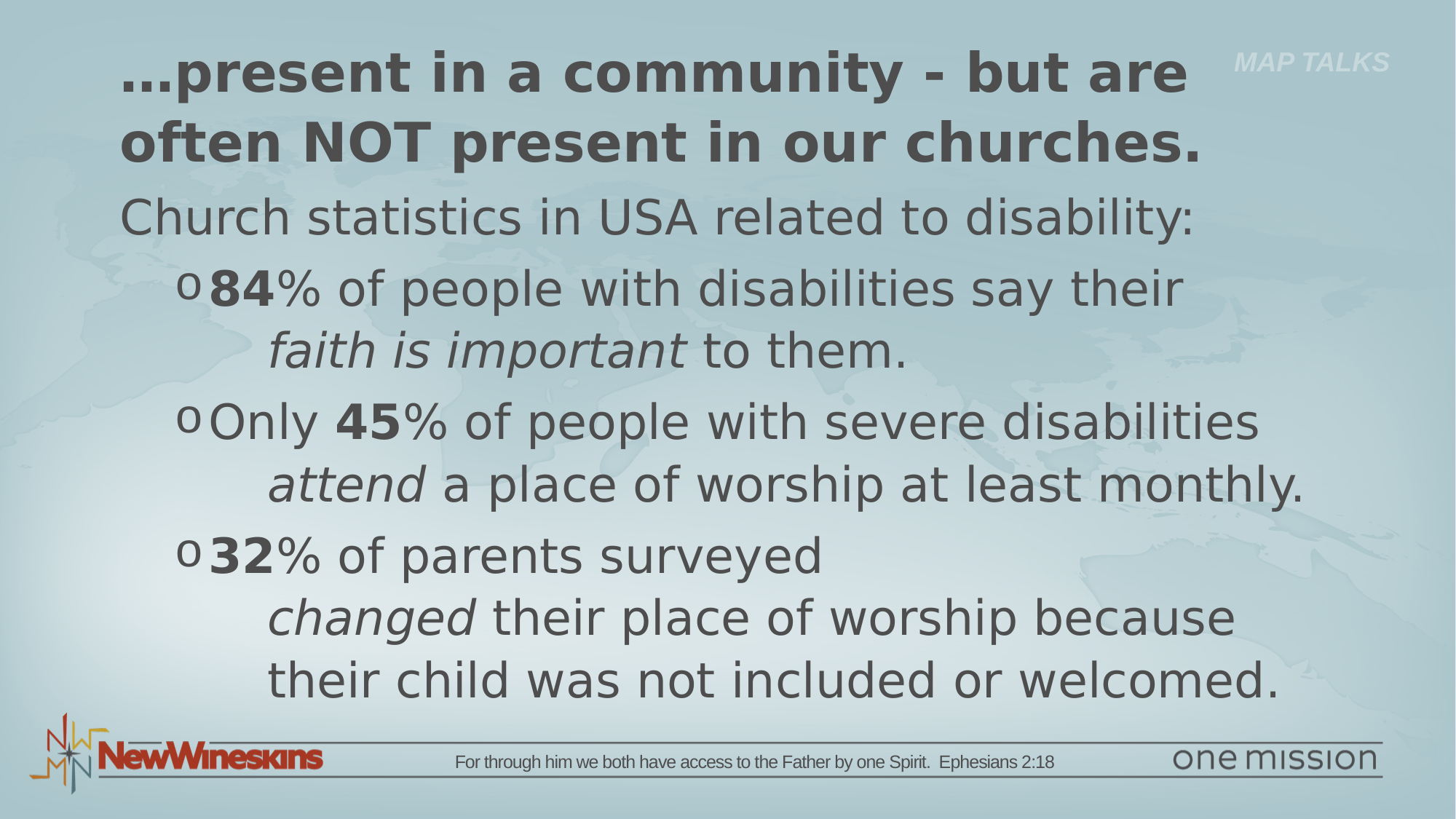

…present in a community - but are often NOT present in our churches.
Church statistics in USA related to disability:
84% of people with disabilities say their
      faith is important to them.
Only 45% of people with severe disabilities
      attend a place of worship at least monthly.
32% of parents surveyed
      changed their place of worship because
      their child was not included or welcomed.
MAP TALKS
For through him we both have access to the Father by one Spirit.  Ephesians 2:18